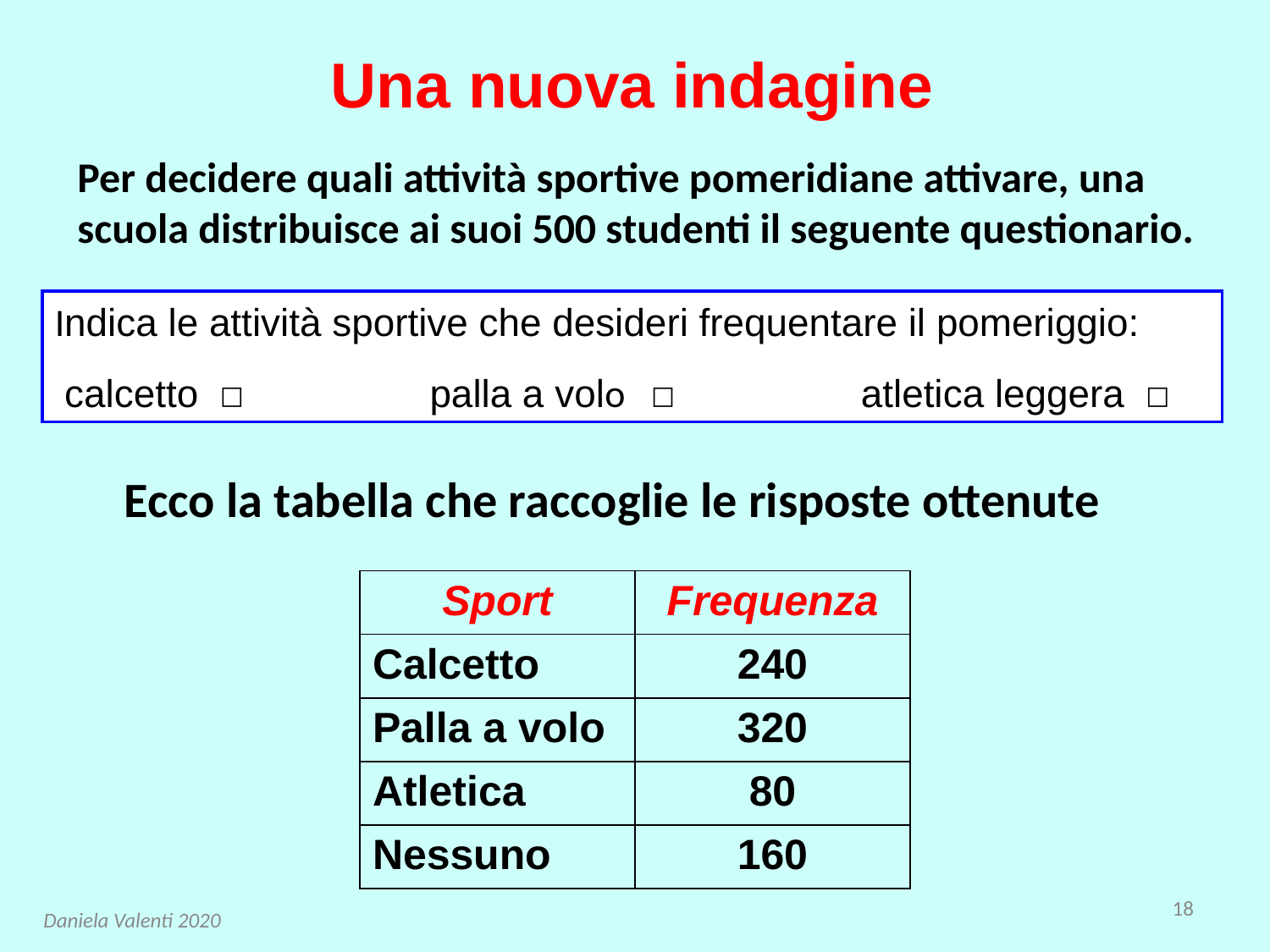

# Una nuova indagine
Per decidere quali attività sportive pomeridiane attivare, una scuola distribuisce ai suoi 500 studenti il seguente questionario.
Indica le attività sportive che desideri frequentare il pomeriggio:

 calcetto  ☐        palla a volo   ☐        atletica leggera  ☐
Ecco la tabella che raccoglie le risposte ottenute
| Sport | Frequenza |
| --- | --- |
| Calcetto | 240 |
| Palla a volo | 320 |
| Atletica | 80 |
| Nessuno | 160 |
18
Daniela Valenti 2020